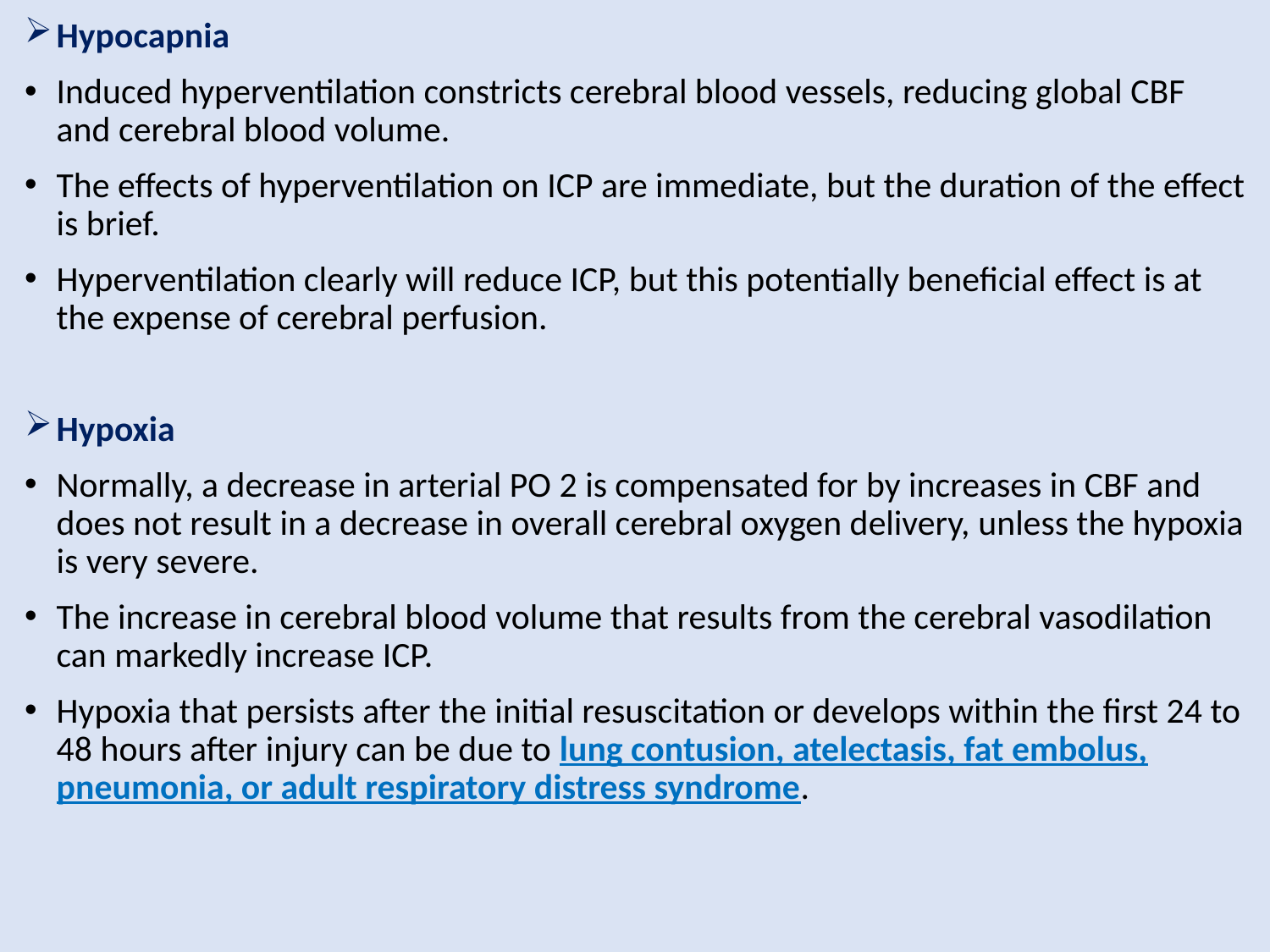

Hypocapnia
Induced hyperventilation constricts cerebral blood vessels, reducing global CBF and cerebral blood volume.
The effects of hyperventilation on ICP are immediate, but the duration of the effect is brief.
Hyperventilation clearly will reduce ICP, but this potentially beneficial effect is at the expense of cerebral perfusion.

Hypoxia
Normally, a decrease in arterial PO 2 is compensated for by increases in CBF and does not result in a decrease in overall cerebral oxygen delivery, unless the hypoxia is very severe.
The increase in cerebral blood volume that results from the cerebral vasodilation can markedly increase ICP.
Hypoxia that persists after the initial resuscitation or develops within the first 24 to 48 hours after injury can be due to lung contusion, atelectasis, fat embolus, pneumonia, or adult respiratory distress syndrome.